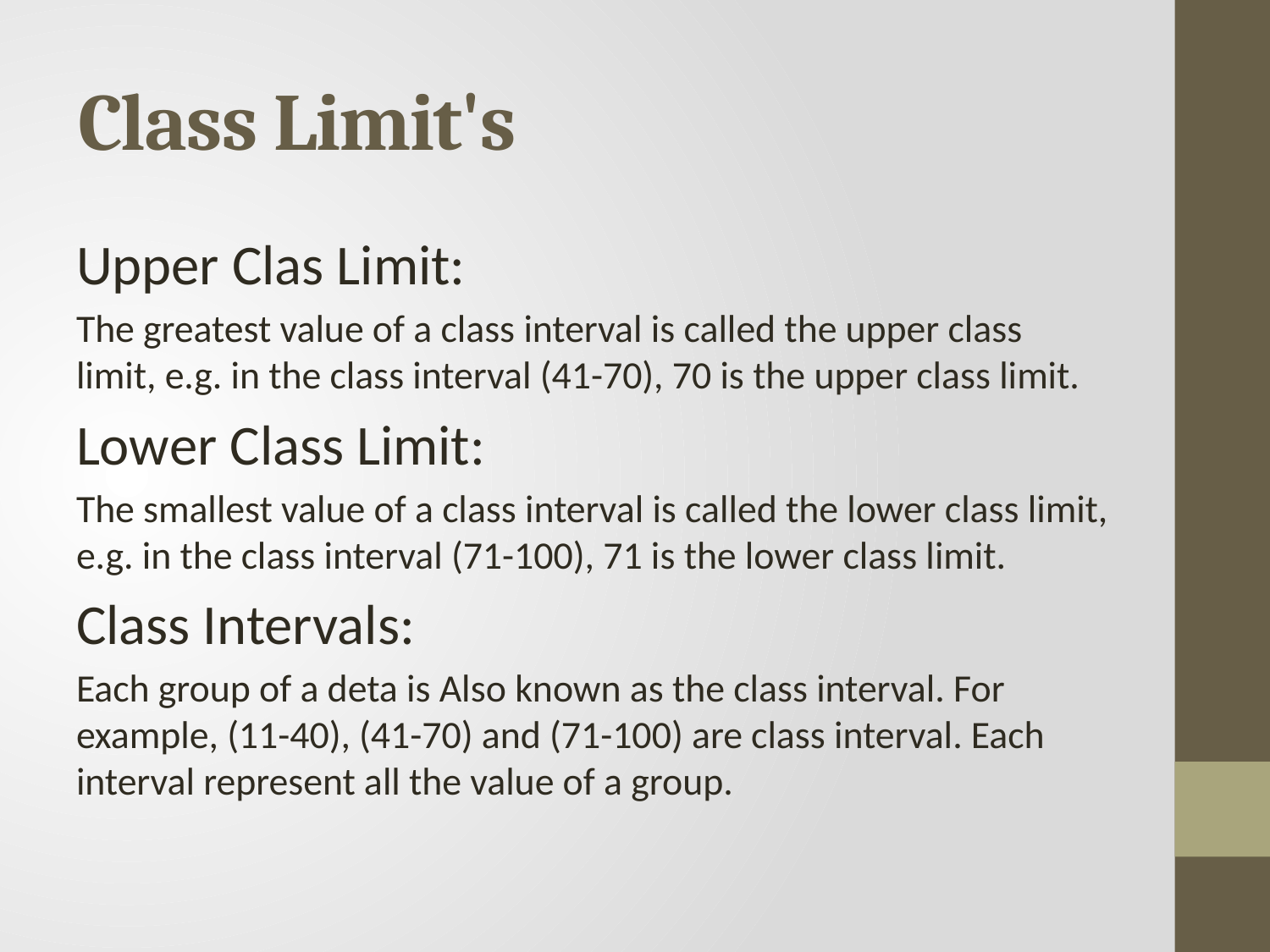

# Class Limit's
Upper Clas Limit:
The greatest value of a class interval is called the upper class limit, e.g. in the class interval (41-70), 70 is the upper class limit.
Lower Class Limit:
The smallest value of a class interval is called the lower class limit, e.g. in the class interval (71-100), 71 is the lower class limit.
Class Intervals:
Each group of a deta is Also known as the class interval. For example, (11-40), (41-70) and (71-100) are class interval. Each interval represent all the value of a group.